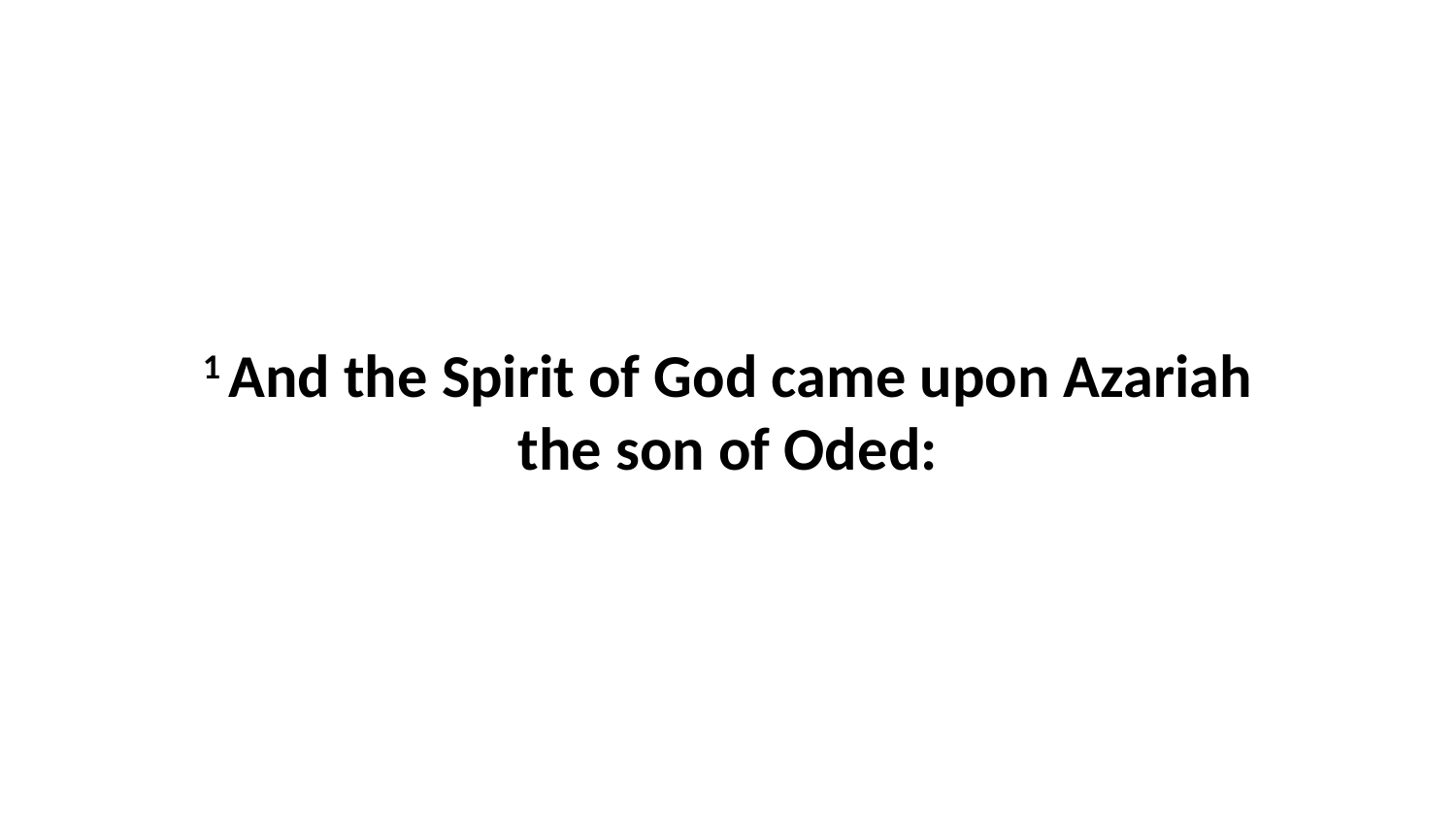

1 And the Spirit of God came upon Azariah the son of Oded: